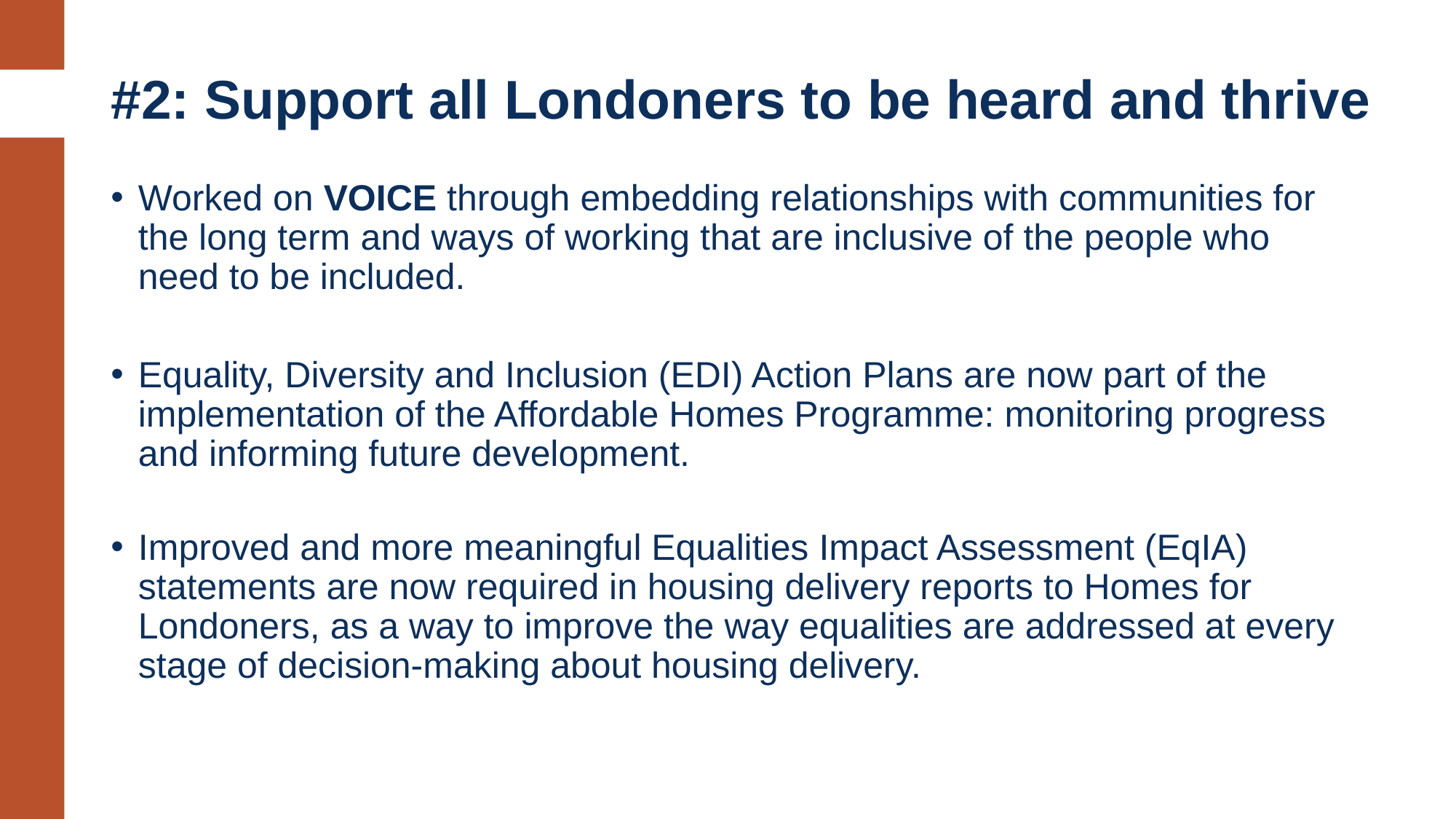

# #2: Support all Londoners to be heard and thrive

Worked on VOICE through embedding relationships with communities for the long term and ways of working that are inclusive of the people who need to be included.
Equality, Diversity and Inclusion (EDI) Action Plans are now part of the implementation of the Affordable Homes Programme: monitoring progress and informing future development.
Improved and more meaningful Equalities Impact Assessment (EqIA) statements are now required in housing delivery reports to Homes for Londoners, as a way to improve the way equalities are addressed at every stage of decision-making about housing delivery.